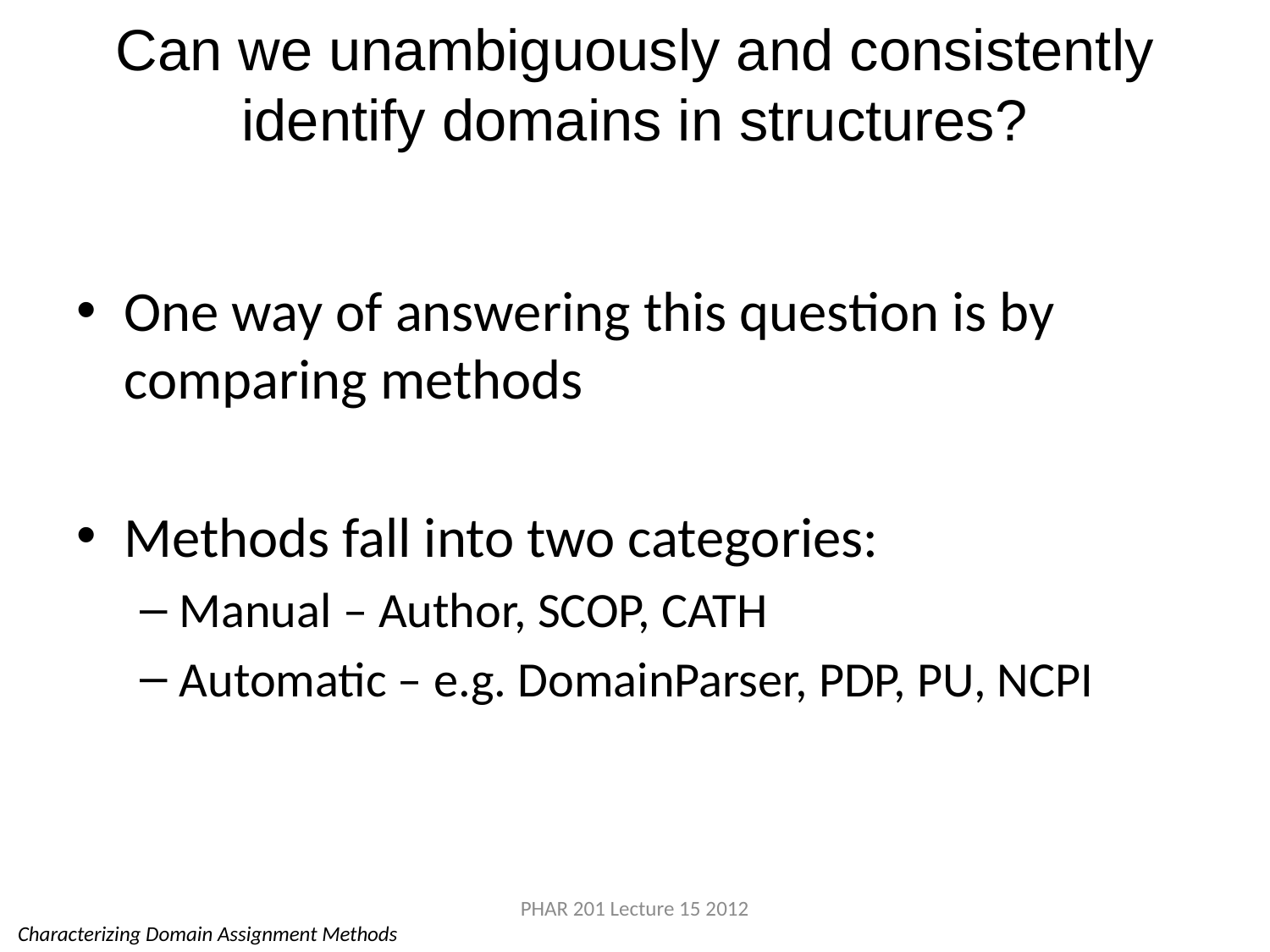

# Can we unambiguously and consistently identify domains in structures?
One way of answering this question is by comparing methods

Methods fall into two categories:
Manual – Author, SCOP, CATH
Automatic – e.g. DomainParser, PDP, PU, NCPI

PHAR 201 Lecture 15 2012
Characterizing Domain Assignment Methods